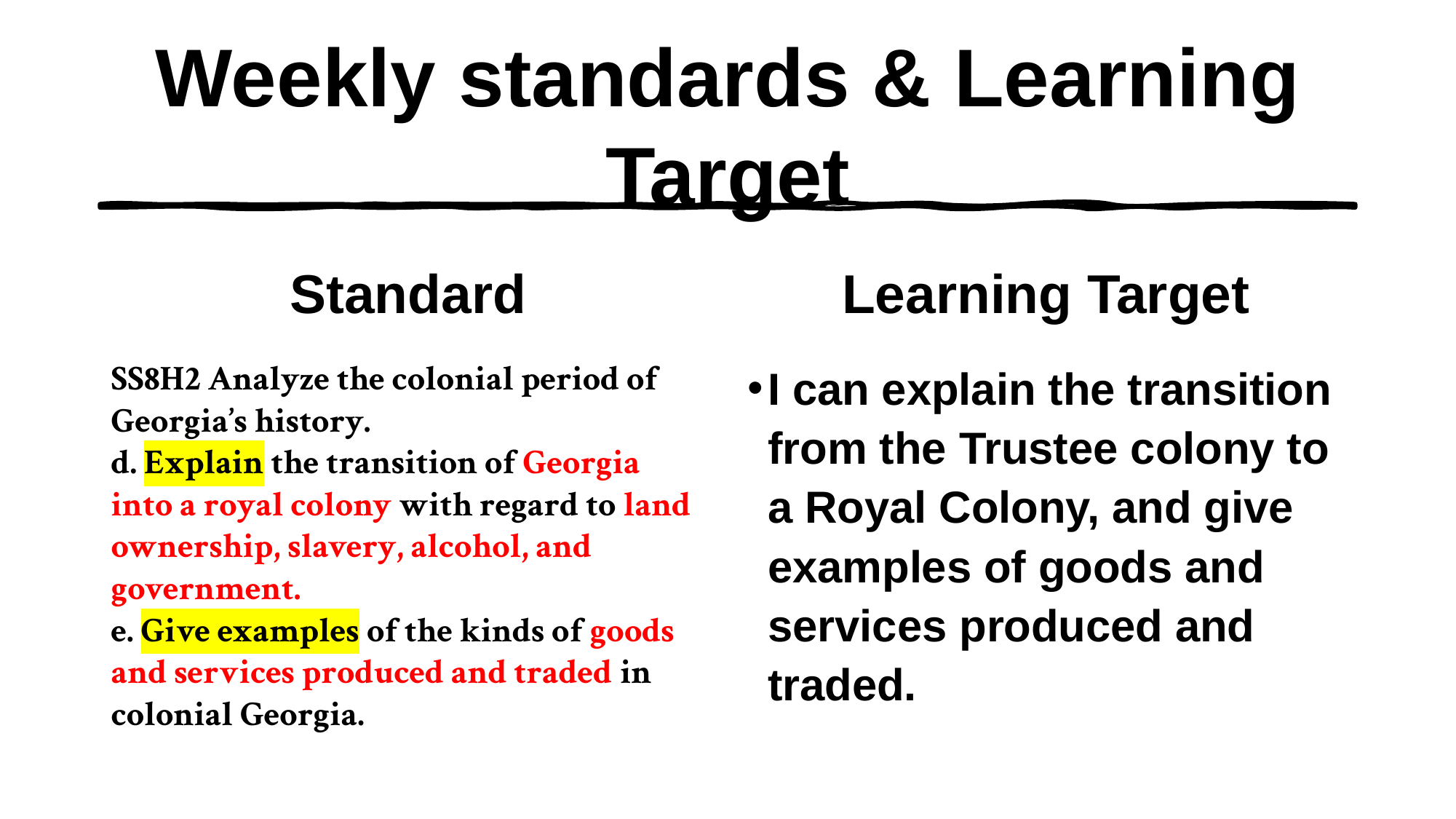

# Weekly standards & Learning Target
Standard
Learning Target
SS8H2 Analyze the colonial period of Georgia’s history.
d. Explain the transition of Georgia into a royal colony with regard to land ownership, slavery, alcohol, and government.
e. Give examples of the kinds of goods and services produced and traded in colonial Georgia.

I can explain the transition from the Trustee colony to a Royal Colony, and give examples of goods and services produced and traded.